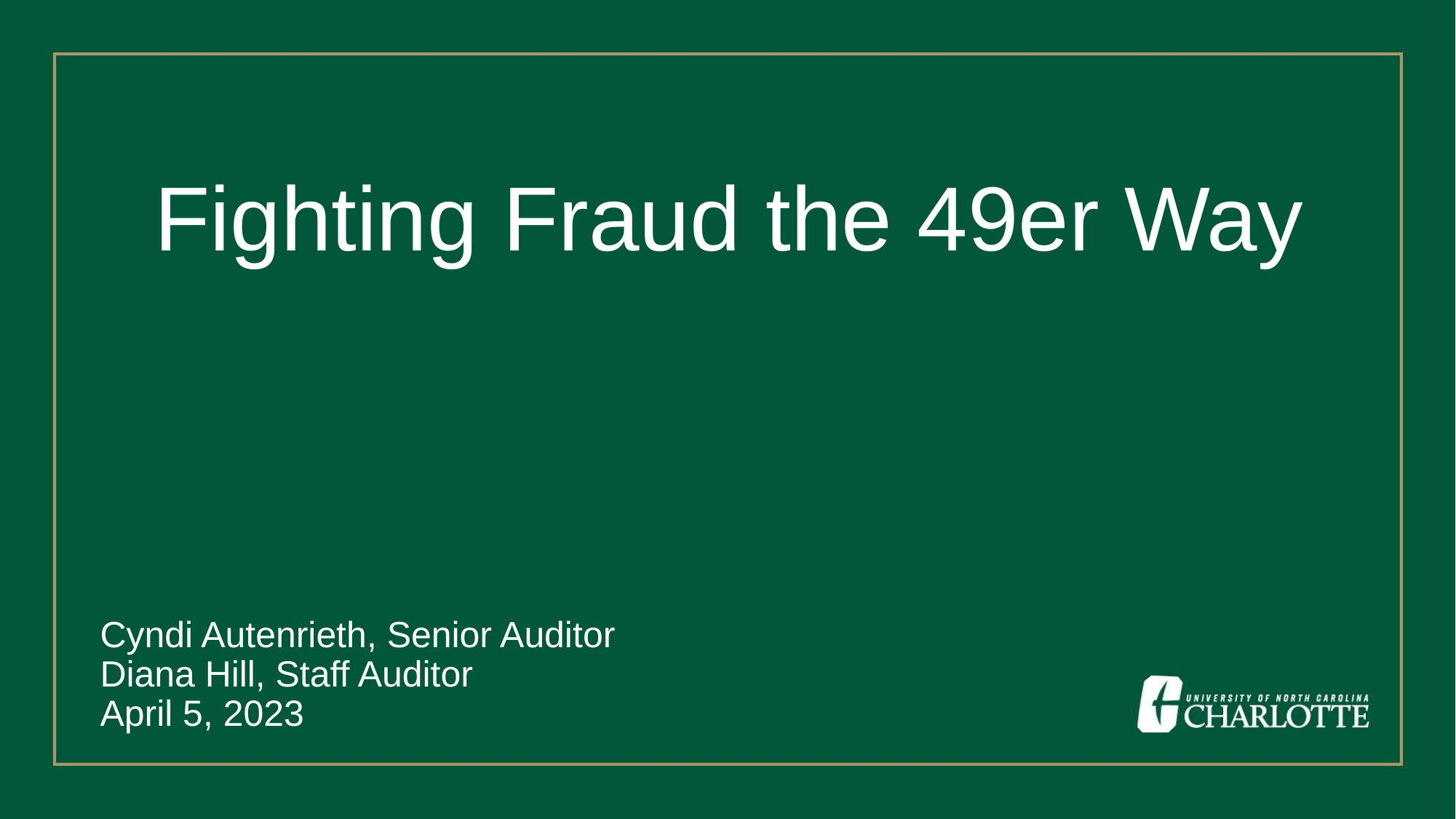

Fighting Fraud the 49er Way
Cyndi Autenrieth, Senior Auditor
Diana Hill, Staff Auditor
April 5, 2023